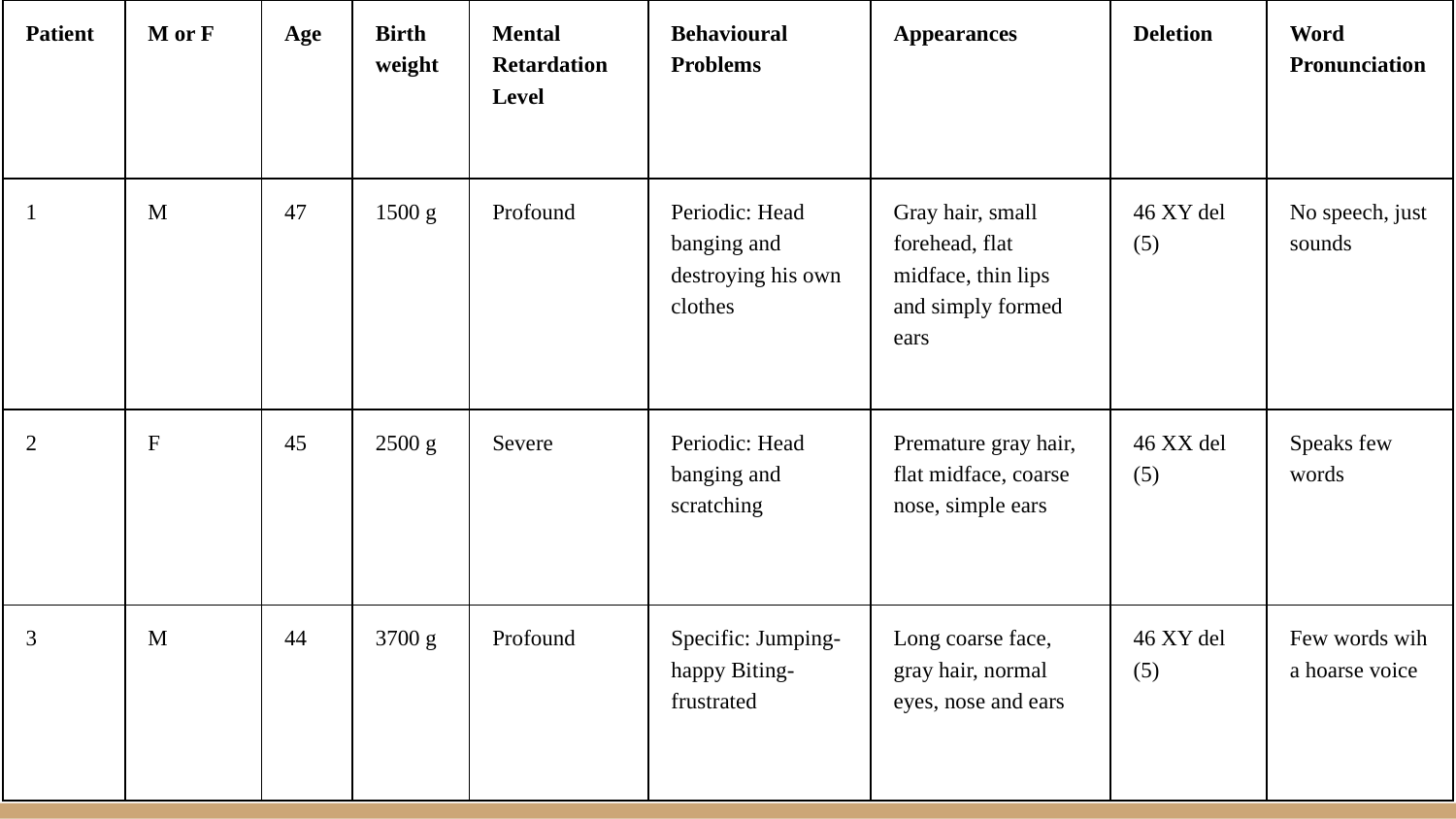

| Patient | M or F | Age | Birth weight | Mental Retardation Level | Behavioural Problems | Appearances | Deletion | Word Pronunciation |
| --- | --- | --- | --- | --- | --- | --- | --- | --- |
| 1 | M | 47 | 1500 g | Profound | Periodic: Head banging and destroying his own clothes | Gray hair, small forehead, flat midface, thin lips and simply formed ears | 46 XY del (5) | No speech, just sounds |
| 2 | F | 45 | 2500 g | Severe | Periodic: Head banging and scratching | Premature gray hair, flat midface, coarse nose, simple ears | 46 XX del (5) | Speaks few words |
| 3 | M | 44 | 3700 g | Profound | Specific: Jumping-happy Biting- frustrated | Long coarse face, gray hair, normal eyes, nose and ears | 46 XY del (5) | Few words wih a hoarse voice |